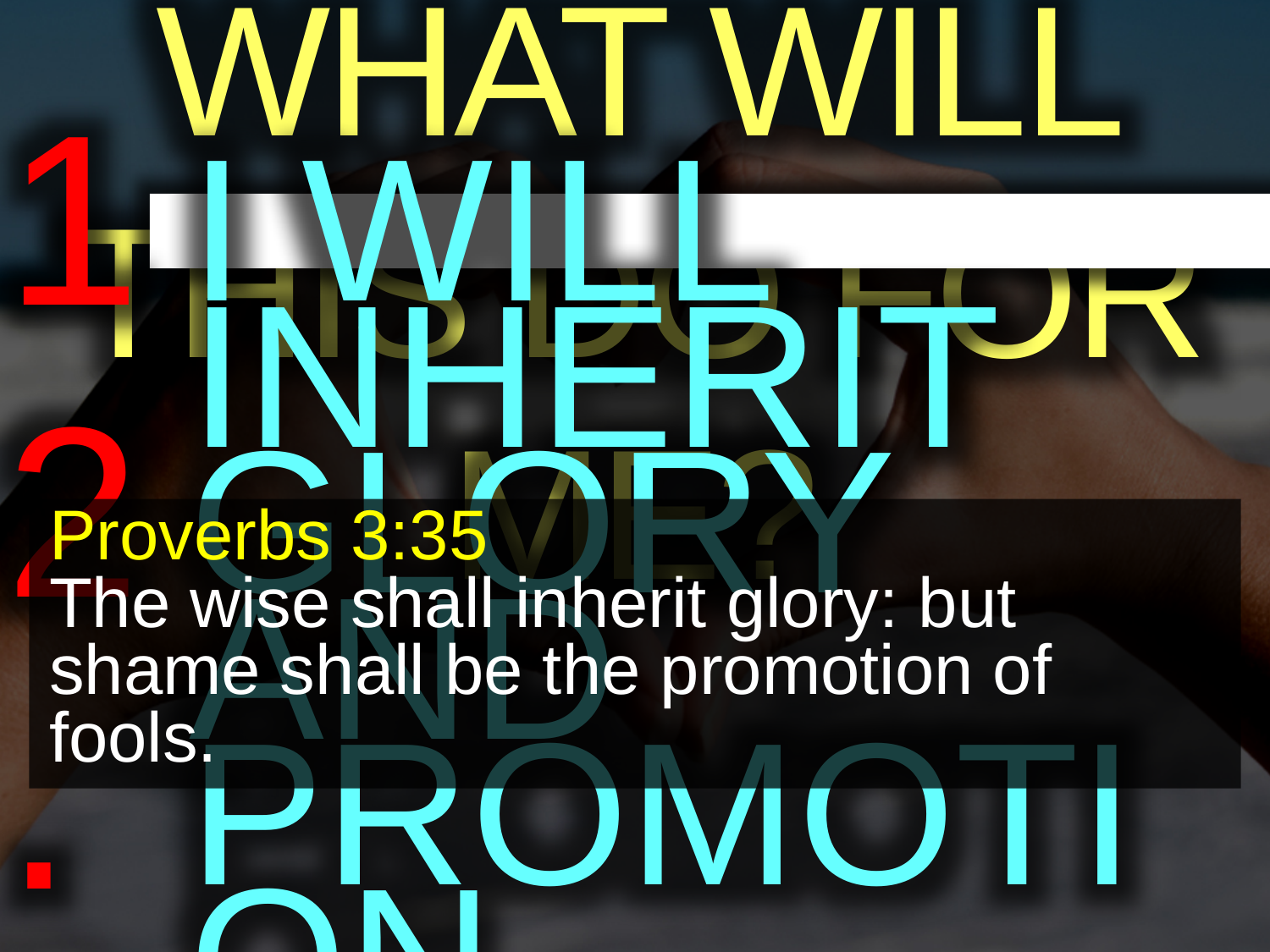

WHAT WILL THIS DO FOR ME?
12.
I WILL INHERIT GLORY AND PROMOTION

Proverbs 3:35
The wise shall inherit glory: but shame shall be the promotion of fools.